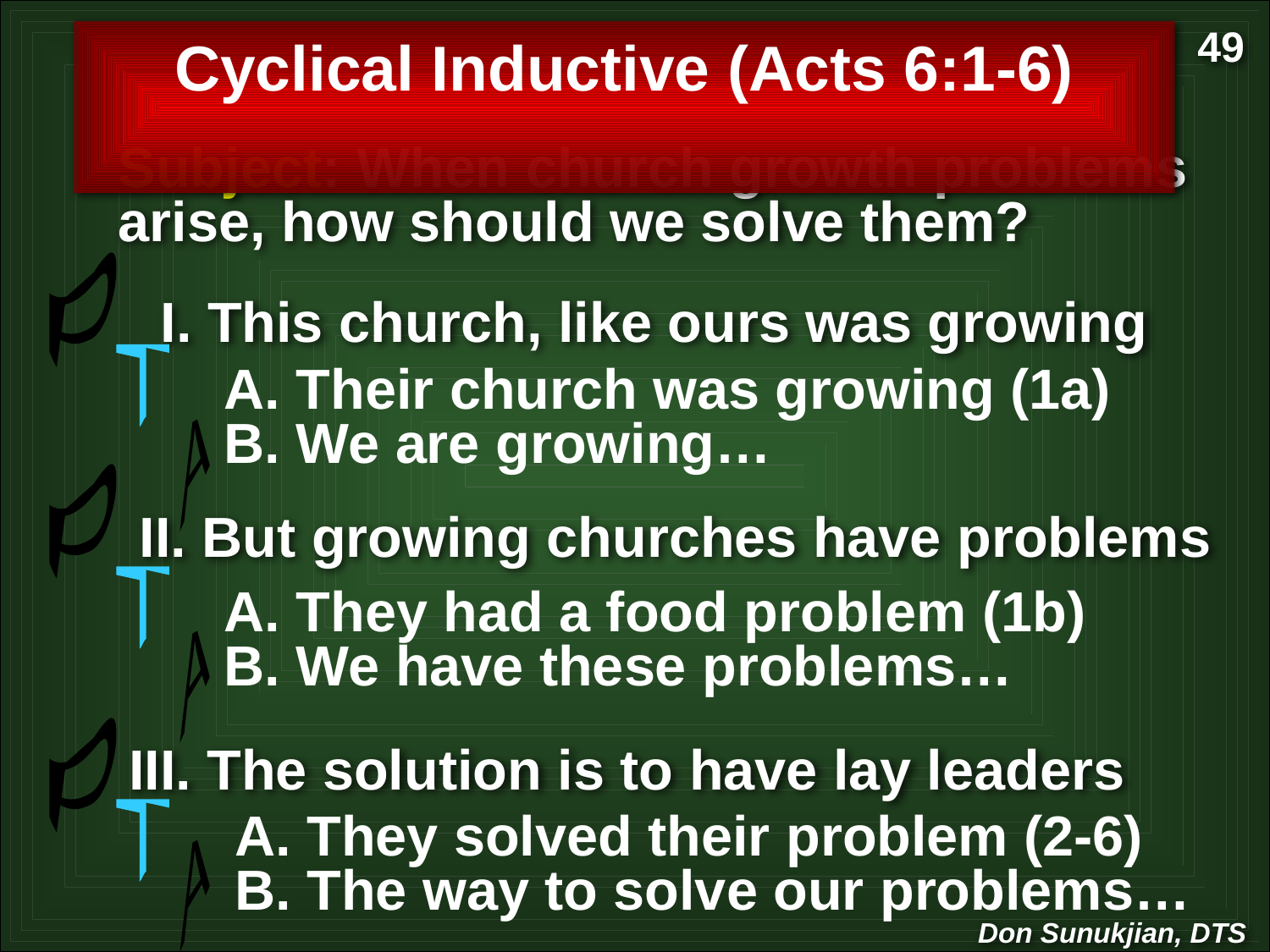

49
Cyclical Inductive (Acts 6:1-6)
Subject: When church growth problems arise, how should we solve them?
P
I. This church, like ours was growing
T
A. Their church was growing (1a)
B. We are growing…
A
P
II. But growing churches have problems
T
A. They had a food problem (1b)
B. We have these problems…
A
P
III. The solution is to have lay leaders
T
A. They solved their problem (2-6)
B. The way to solve our problems…
A
Don Sunukjian, DTS